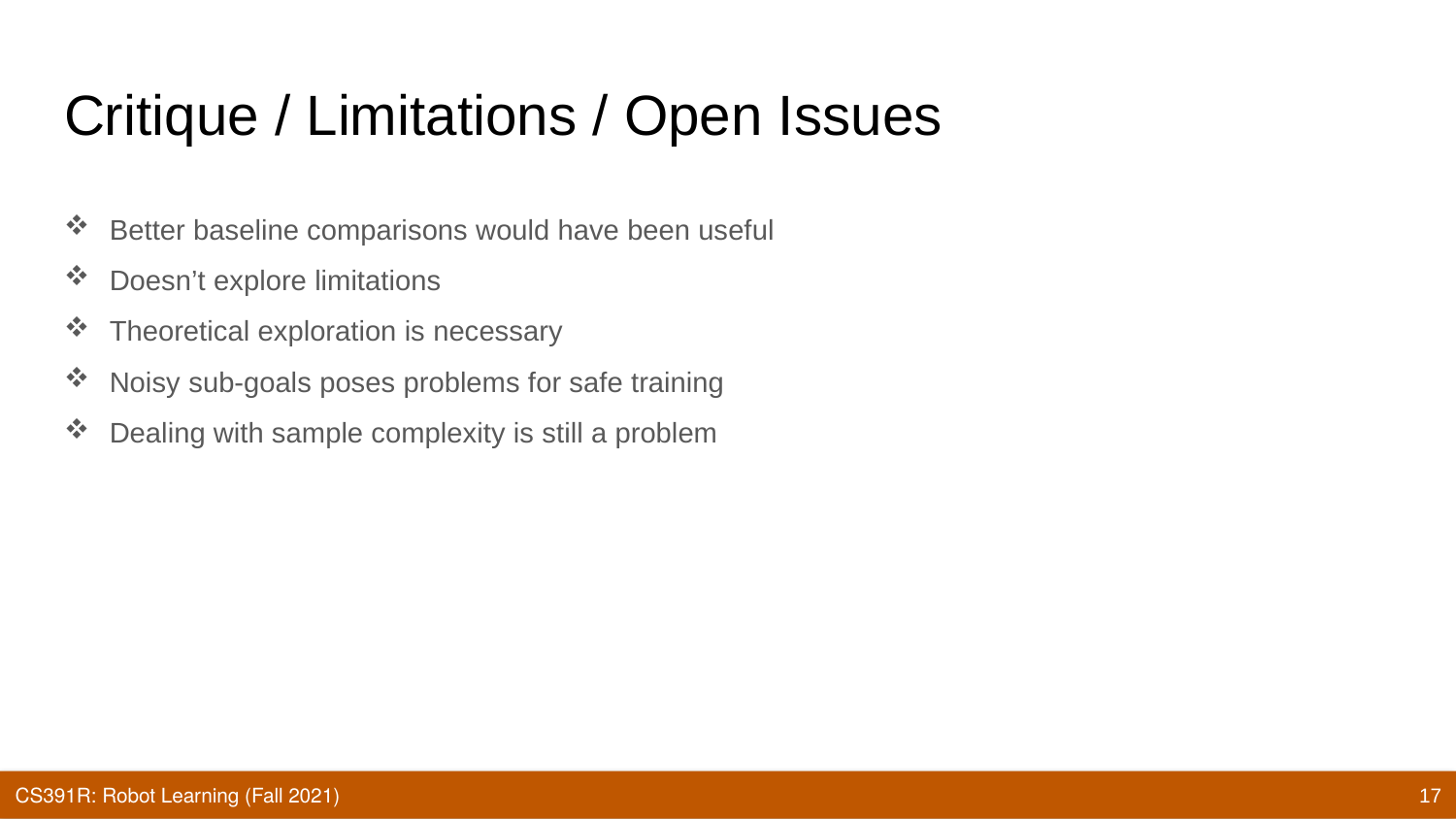

# Critique / Limitations / Open Issues
Better baseline comparisons would have been useful
Doesn’t explore limitations
Theoretical exploration is necessary
Noisy sub-goals poses problems for safe training
Dealing with sample complexity is still a problem
17